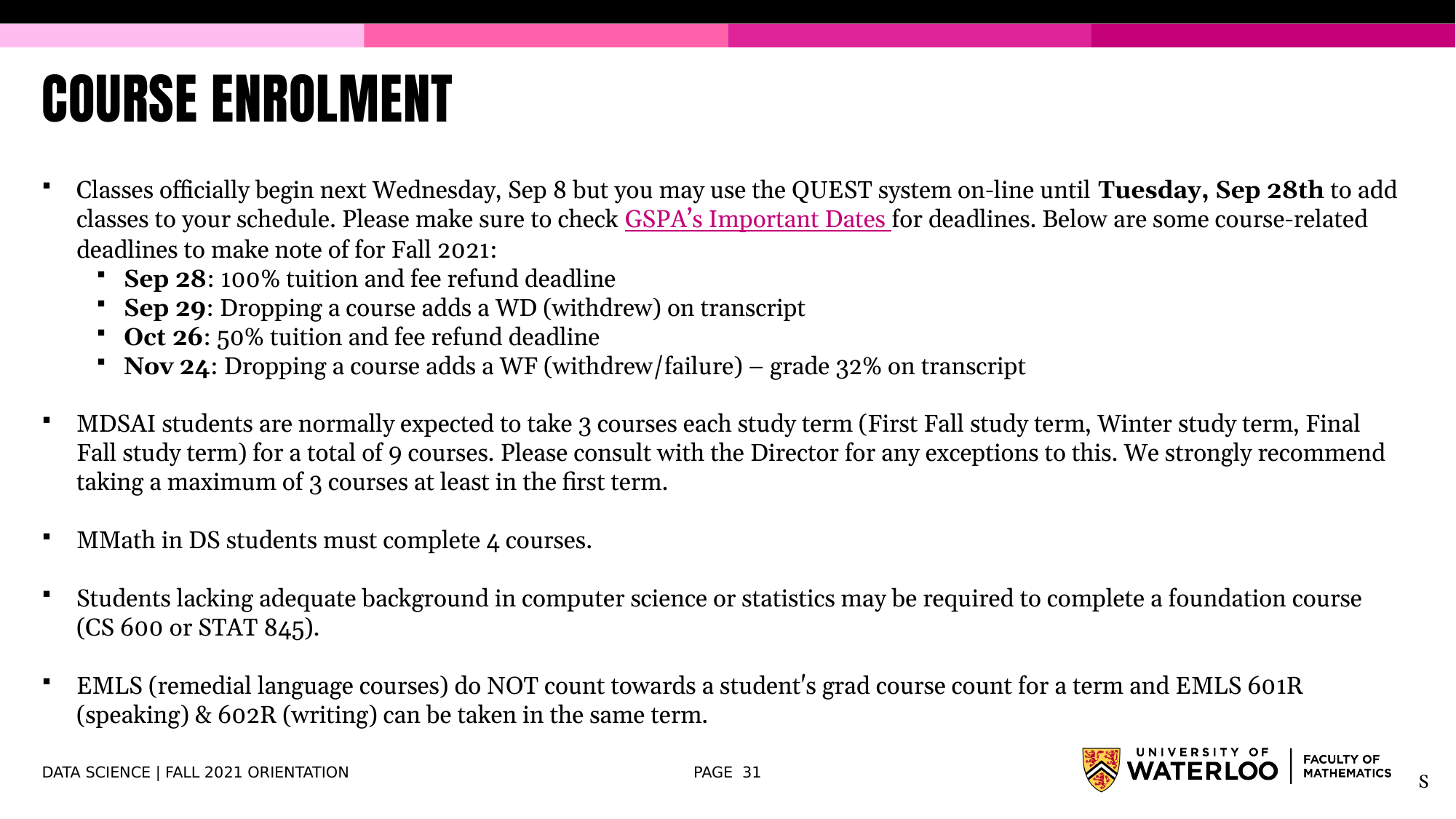

# COURSE ENROLMENT
Classes officially begin next Wednesday, Sep 8 but you may use the QUEST system on-line until Tuesday, Sep 28th to add classes to your schedule. Please make sure to check GSPA’s Important Dates for deadlines. Below are some course-related deadlines to make note of for Fall 2021:
Sep 28: 100% tuition and fee refund deadline
Sep 29: Dropping a course adds a WD (withdrew) on transcript
Oct 26: 50% tuition and fee refund deadline
Nov 24: Dropping a course adds a WF (withdrew/failure) – grade 32% on transcript

MDSAI students are normally expected to take 3 courses each study term (First Fall study term, Winter study term, Final Fall study term) for a total of 9 courses. Please consult with the Director for any exceptions to this. We strongly recommend taking a maximum of 3 courses at least in the first term.

MMath in DS students must complete 4 courses.

Students lacking adequate background in computer science or statistics may be required to complete a foundation course (CS 600 or STAT 845).

EMLS (remedial language courses) do NOT count towards a student's grad course count for a term and EMLS 601R (speaking) & 602R (writing) can be taken in the same term.

DATA SCIENCE | FALL 2021 ORIENTATION
PAGE  31
S